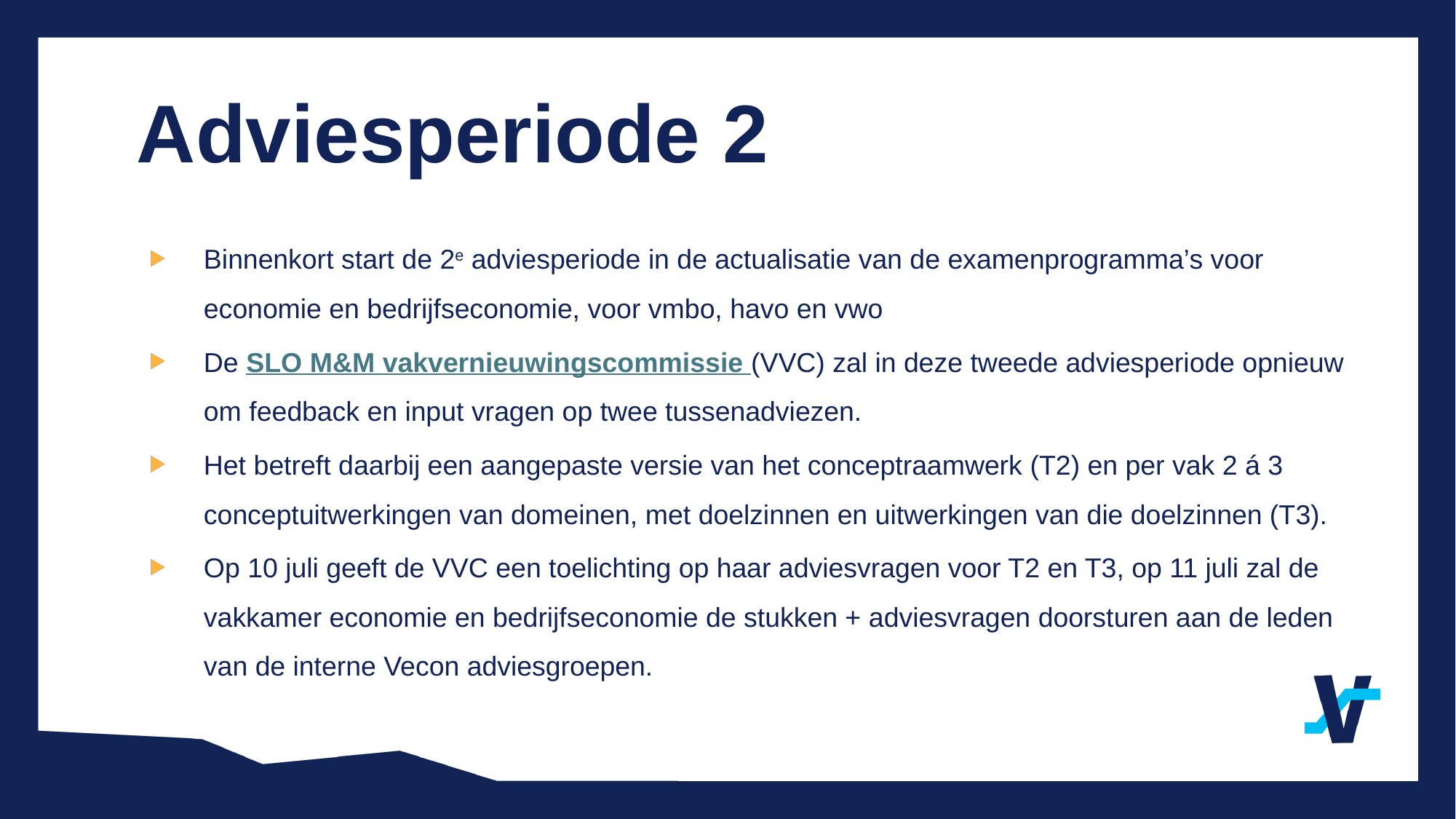

Adviesperiode 2

Binnenkort start de 2e adviesperiode in de actualisatie van de examenprogramma’s voor economie en bedrijfseconomie, voor vmbo, havo en vwo
De SLO M&M vakvernieuwingscommissie (VVC) zal in deze tweede adviesperiode opnieuw om feedback en input vragen op twee tussenadviezen.
Het betreft daarbij een aangepaste versie van het conceptraamwerk (T2) en per vak 2 á 3 conceptuitwerkingen van domeinen, met doelzinnen en uitwerkingen van die doelzinnen (T3).
Op 10 juli geeft de VVC een toelichting op haar adviesvragen voor T2 en T3, op 11 juli zal de vakkamer economie en bedrijfseconomie de stukken + adviesvragen doorsturen aan de leden van de interne Vecon adviesgroepen.